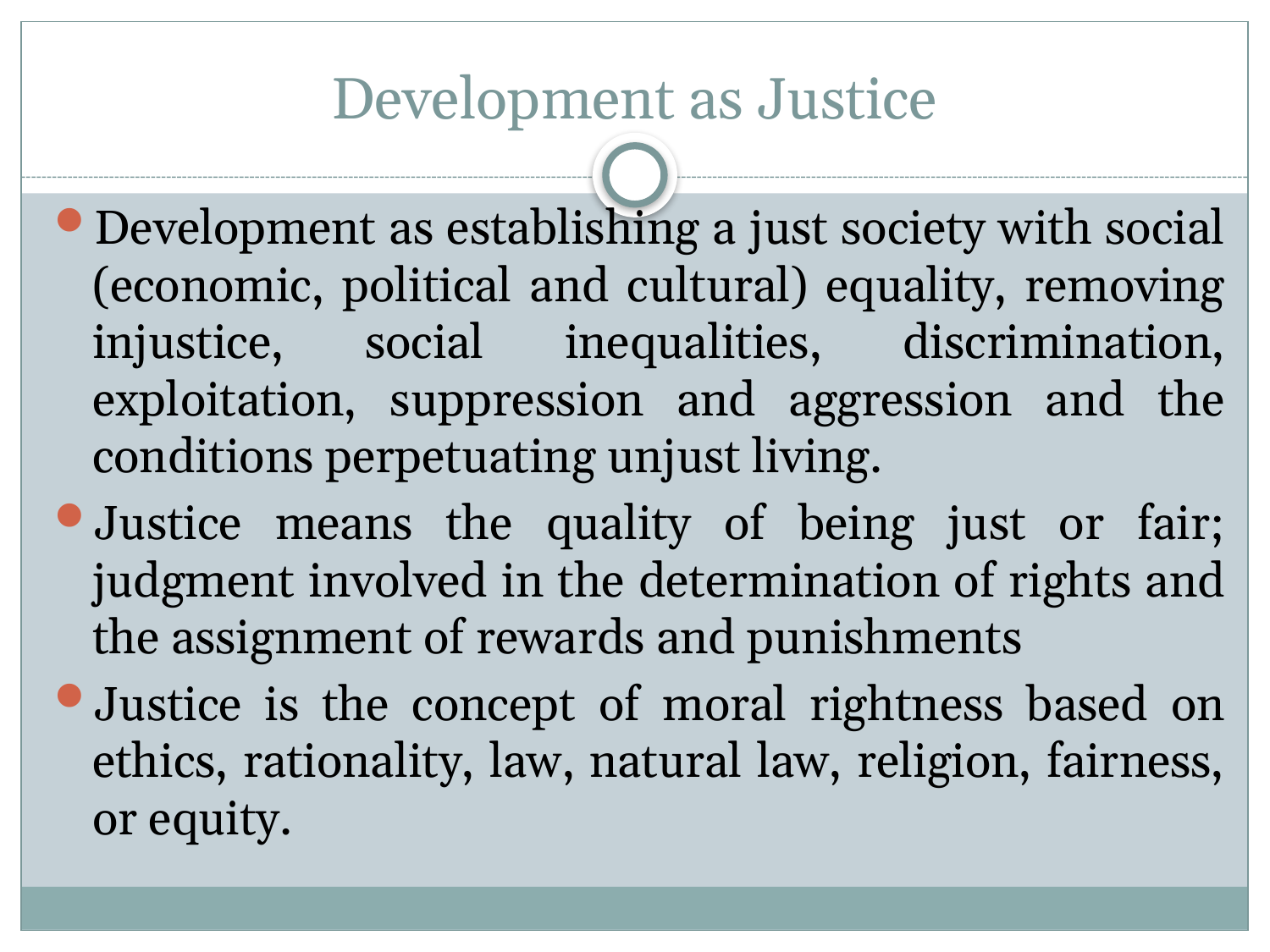

# Development as Justice
Development as establishing a just society with social (economic, political and cultural) equality, removing injustice, social inequalities, discrimination, exploitation, suppression and aggression and the conditions perpetuating unjust living.
Justice means the quality of being just or fair; judgment involved in the determination of rights and the assignment of rewards and punishments
Justice is the concept of moral rightness based on ethics, rationality, law, natural law, religion, fairness, or equity.